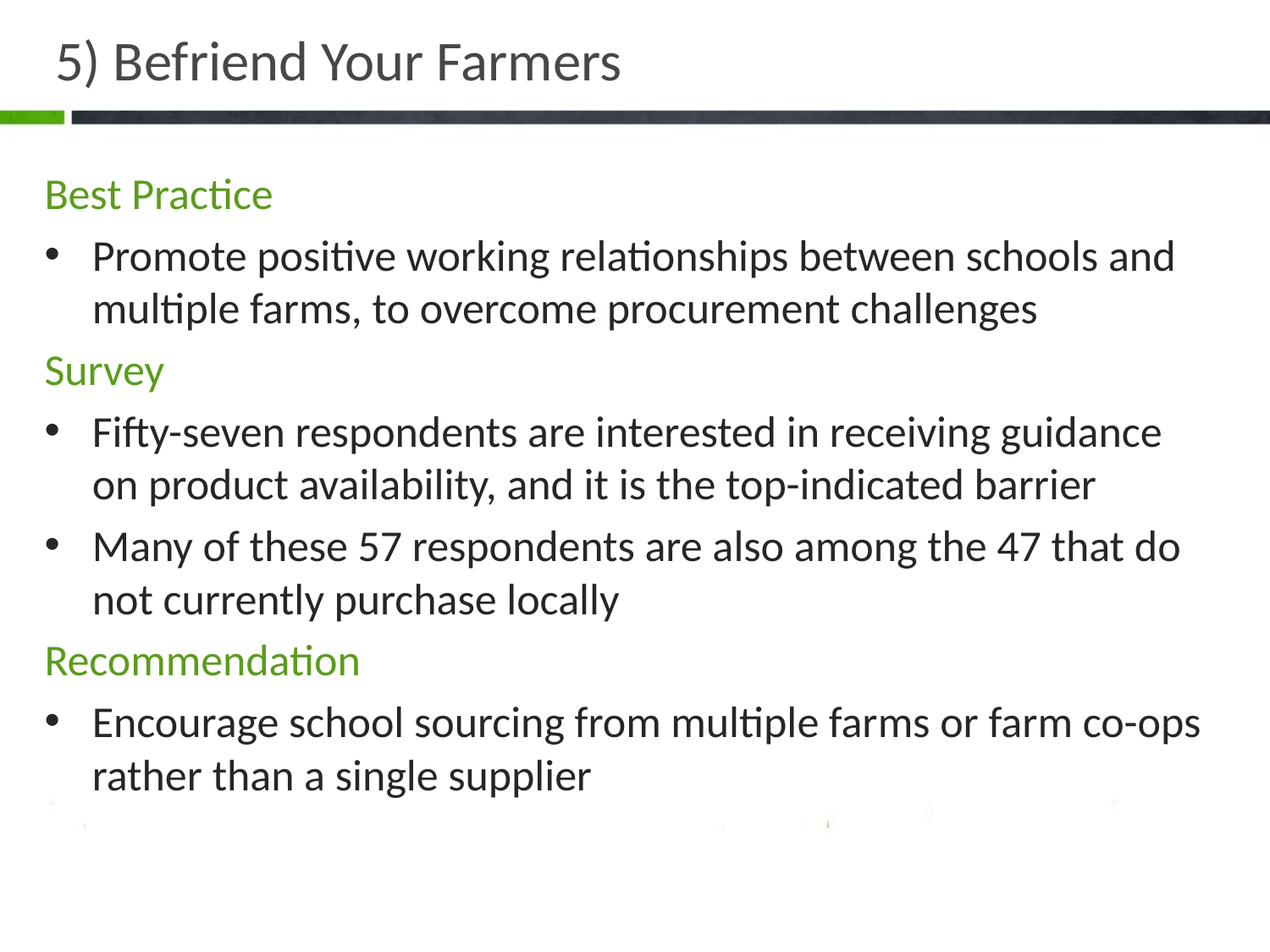

# 5) Befriend Your Farmers
Best Practice
Promote positive working relationships between schools and multiple farms, to overcome procurement challenges
Survey
Fifty-seven respondents are interested in receiving guidance on product availability, and it is the top-indicated barrier
Many of these 57 respondents are also among the 47 that do   not currently purchase locally
Recommendation
Encourage school sourcing from multiple farms or farm co-ops rather than a single supplier